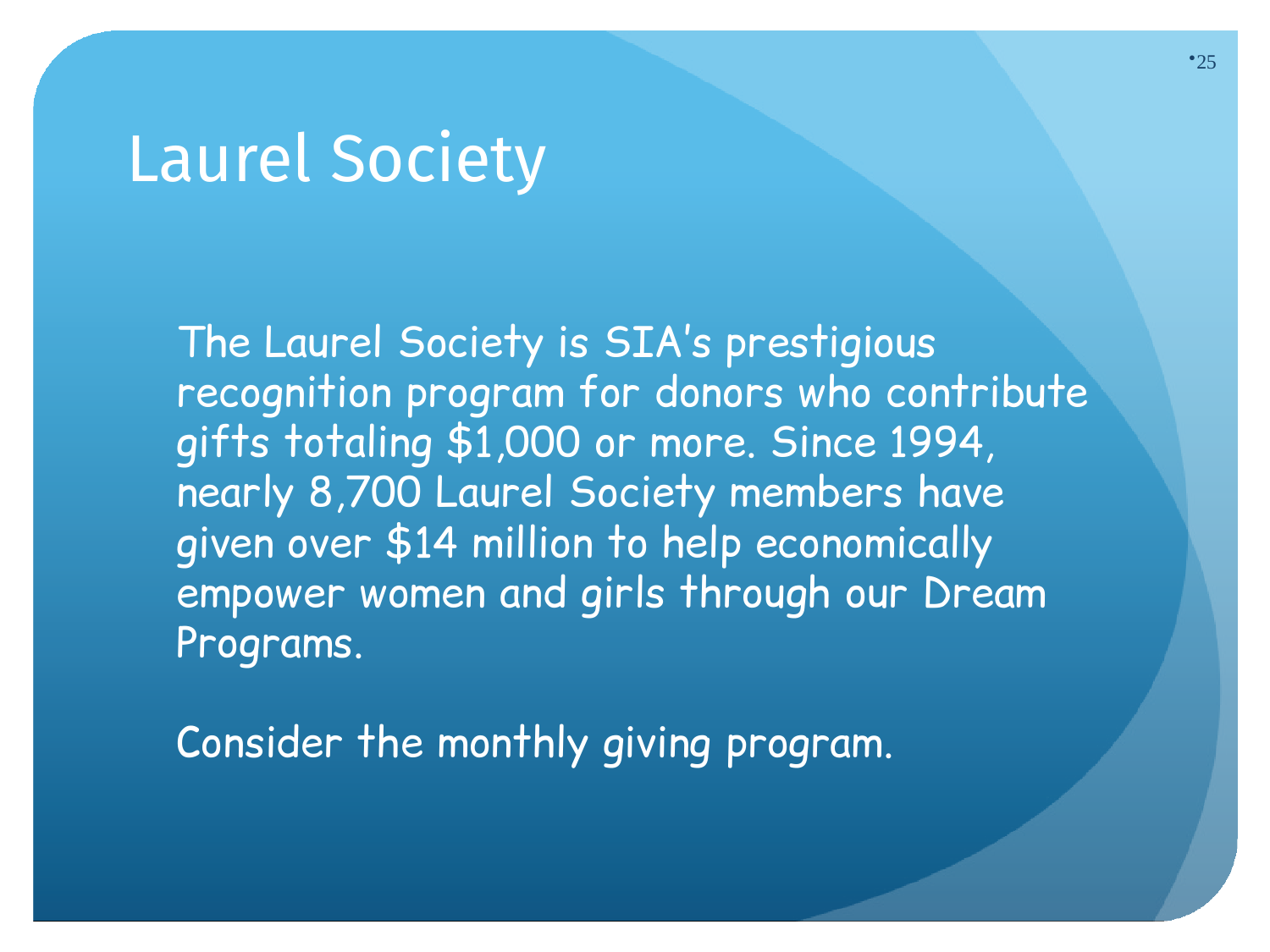

25
# Laurel Society
The Laurel Society is SIA’s prestigious recognition program for donors who contribute gifts totaling $1,000 or more. Since 1994, nearly 8,700 Laurel Society members have given over $14 million to help economically empower women and girls through our Dream Programs.
Consider the monthly giving program.